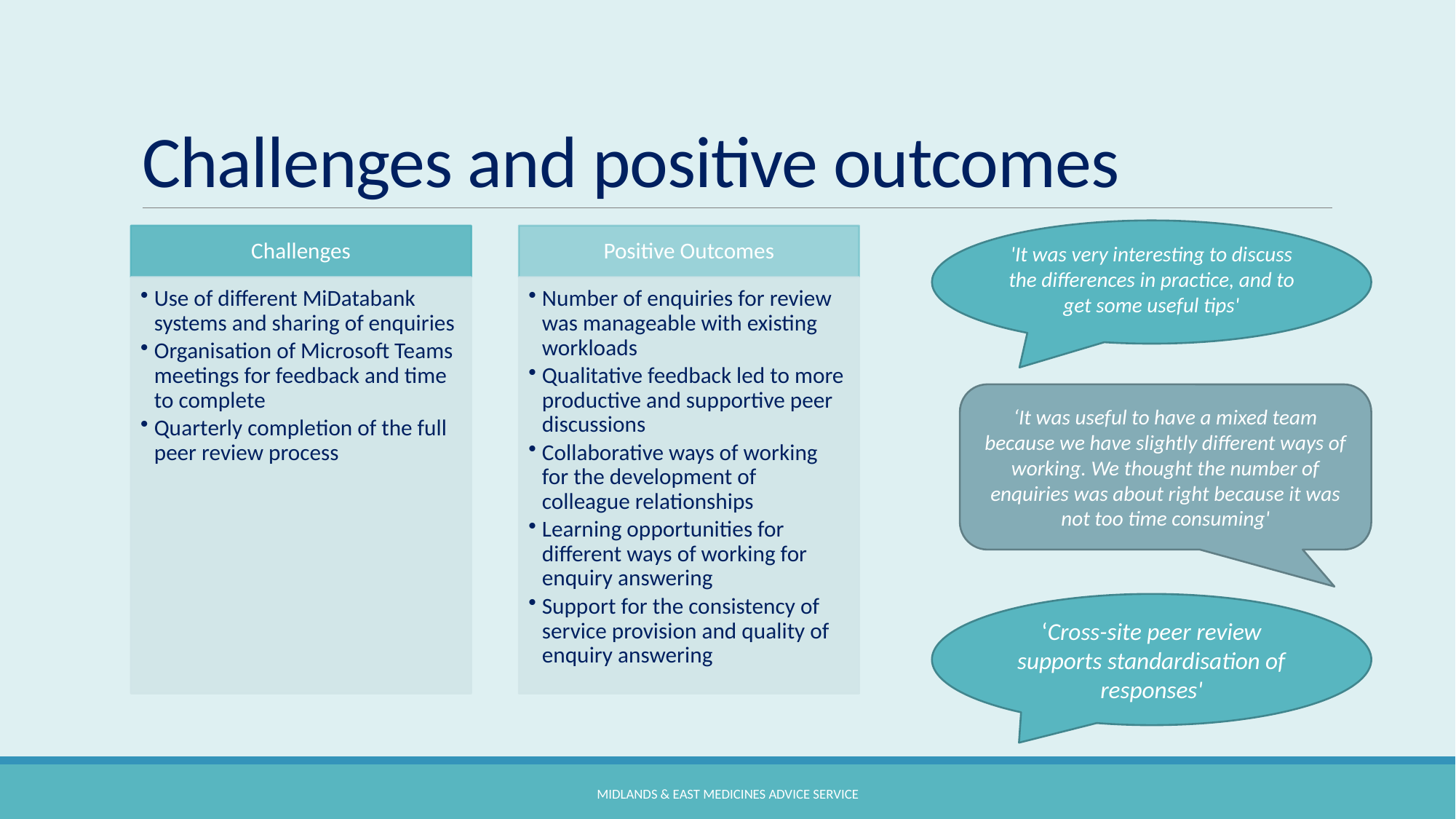

# Challenges and positive outcomes
Challenges
Use of different MiDatabank systems and sharing of enquiries
Organisation of Microsoft Teams meetings for feedback and time to complete
Quarterly completion of the full peer review process
Positive Outcomes
Number of enquiries for review was manageable with existing workloads
Qualitative feedback led to more productive and supportive peer discussions
Collaborative ways of working for the development of colleague relationships
Learning opportunities for different ways of working for enquiry answering
Support for the consistency of service provision and quality of enquiry answering

'It was very interesting to discuss the differences in practice, and to get some useful tips'

‘It was useful to have a mixed team because we have slightly different ways of working. We thought the number of enquiries was about right because it was not too time consuming'
‘Cross-site peer review supports standardisation of responses'
Midlands & East Medicines Advice Service